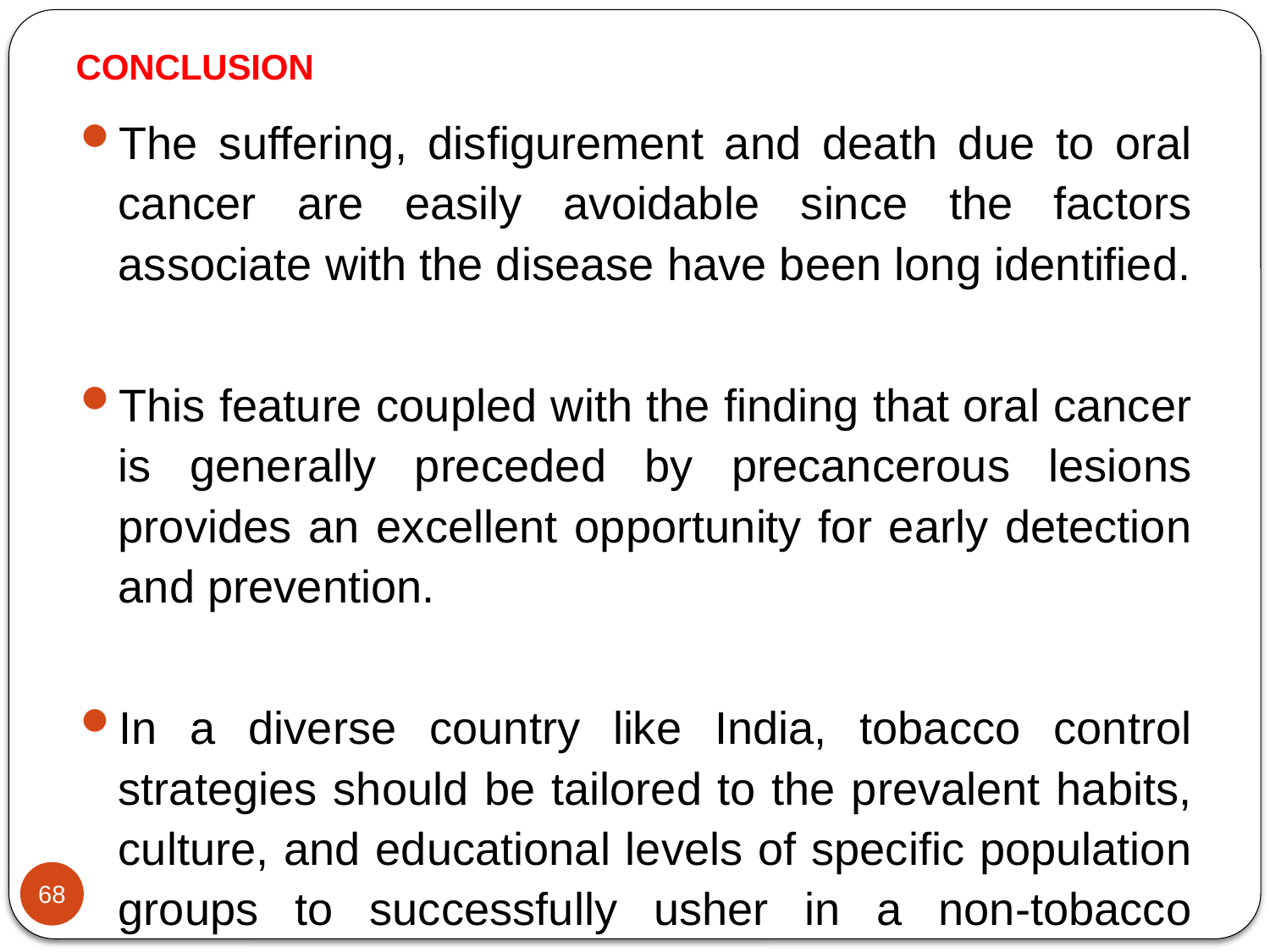

# CONCLUSION
The suffering, disfigurement and death due to oral cancer are easily avoidable since the factors associate with the disease have been long identified.

This feature coupled with the finding that oral cancer is generally preceded by precancerous lesions provides an excellent opportunity for early detection and prevention.

In a diverse country like India, tobacco control strategies should be tailored to the prevalent habits, culture, and educational levels of specific population groups to successfully usher in a non-tobacco generation in  the near future.

68